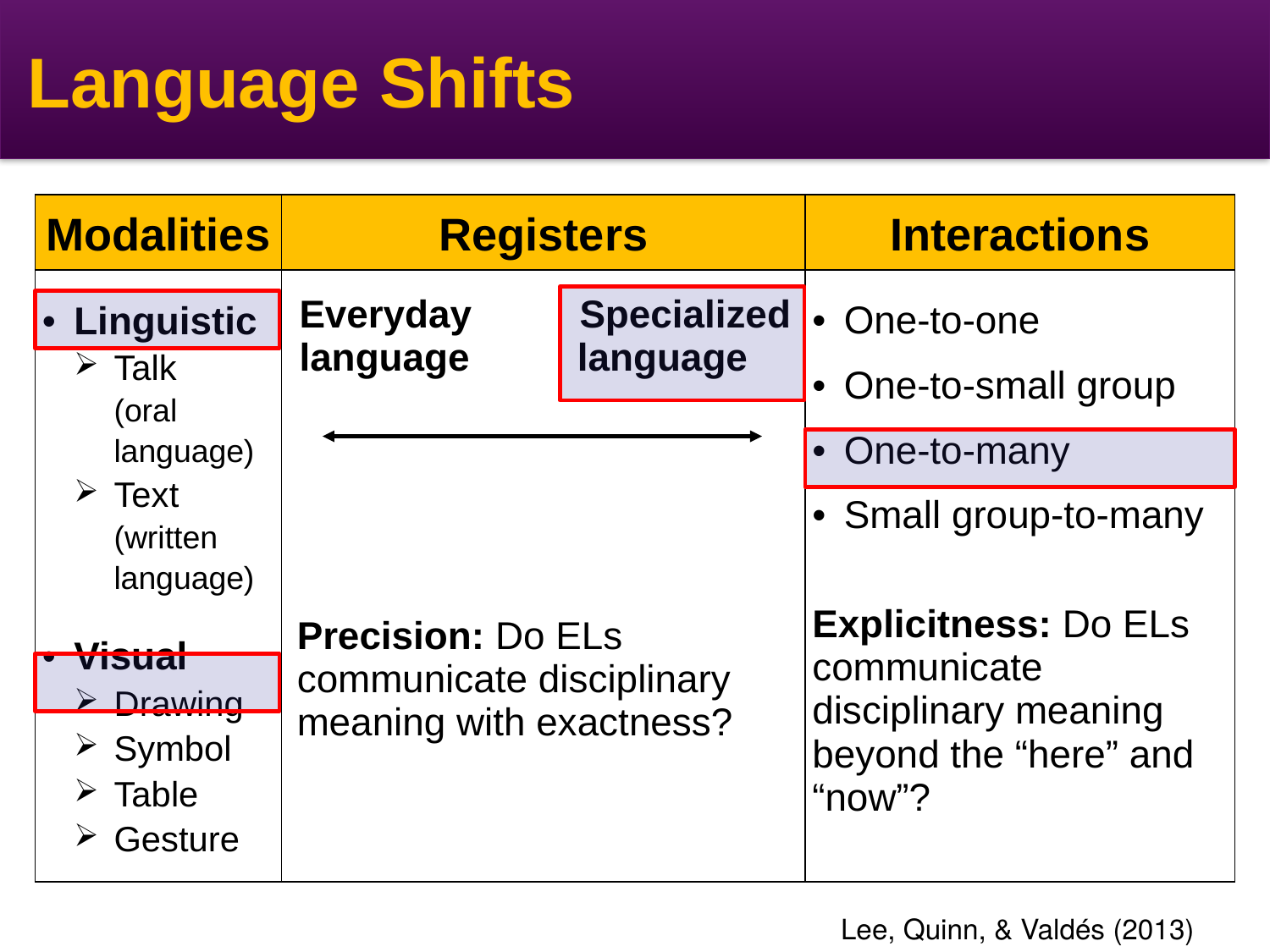

Language Shifts
| Modalities | Registers | Interactions |
| --- | --- | --- |
| Linguistic Talk (oral language) Text (written language) Visual Drawing Symbol Table Gesture | Everyday Specialized language language   Precision: Do ELs communicate disciplinary meaning with exactness? | One-to-one One-to-small group One-to-many Small group-to-many Explicitness: Do ELs communicate disciplinary meaning beyond the “here” and “now”? |

Lee, Quinn, & Valdés (2013)